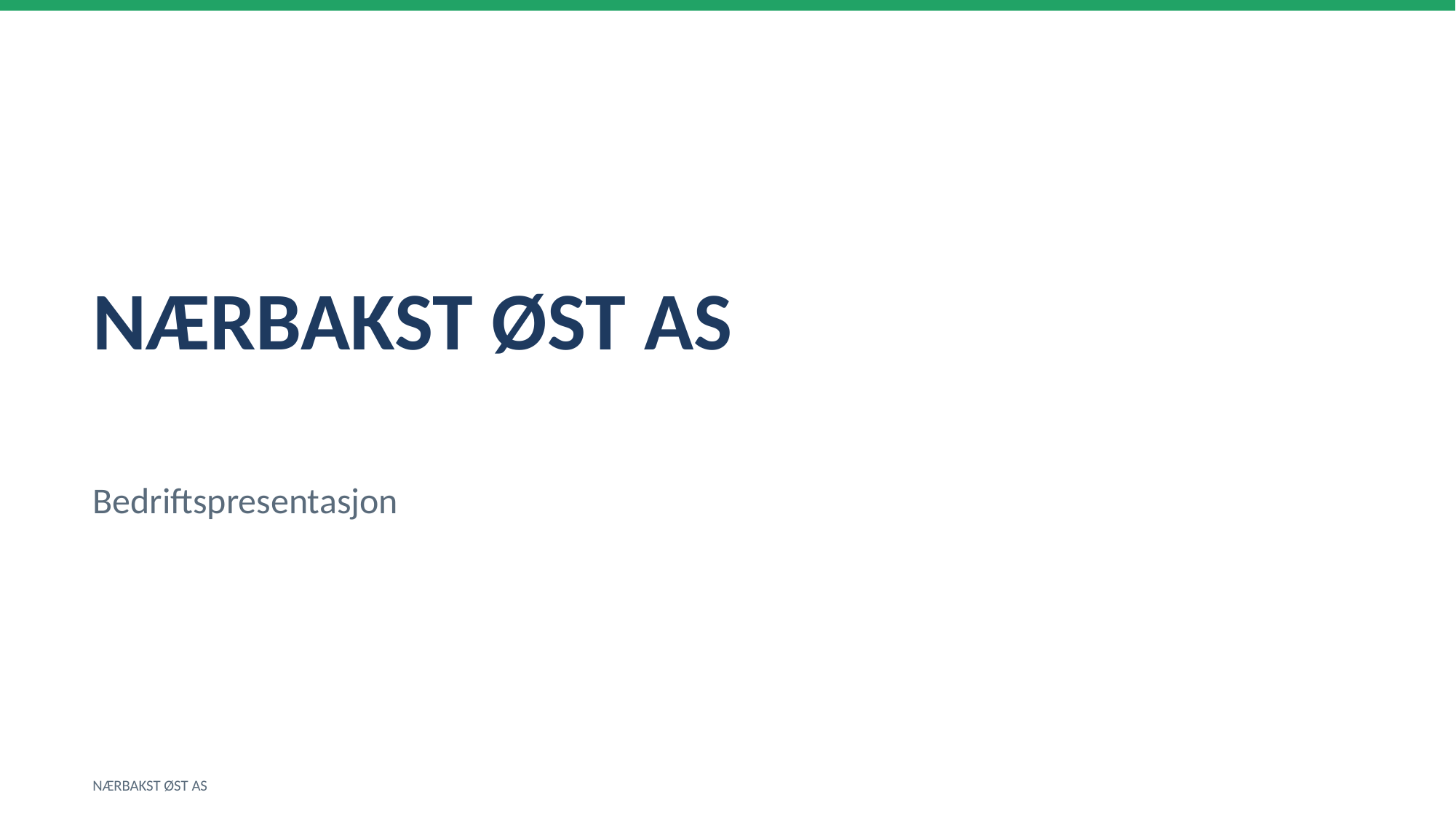

NÆRBAKST ØST AS
Bedriftspresentasjon
NÆRBAKST ØST AS